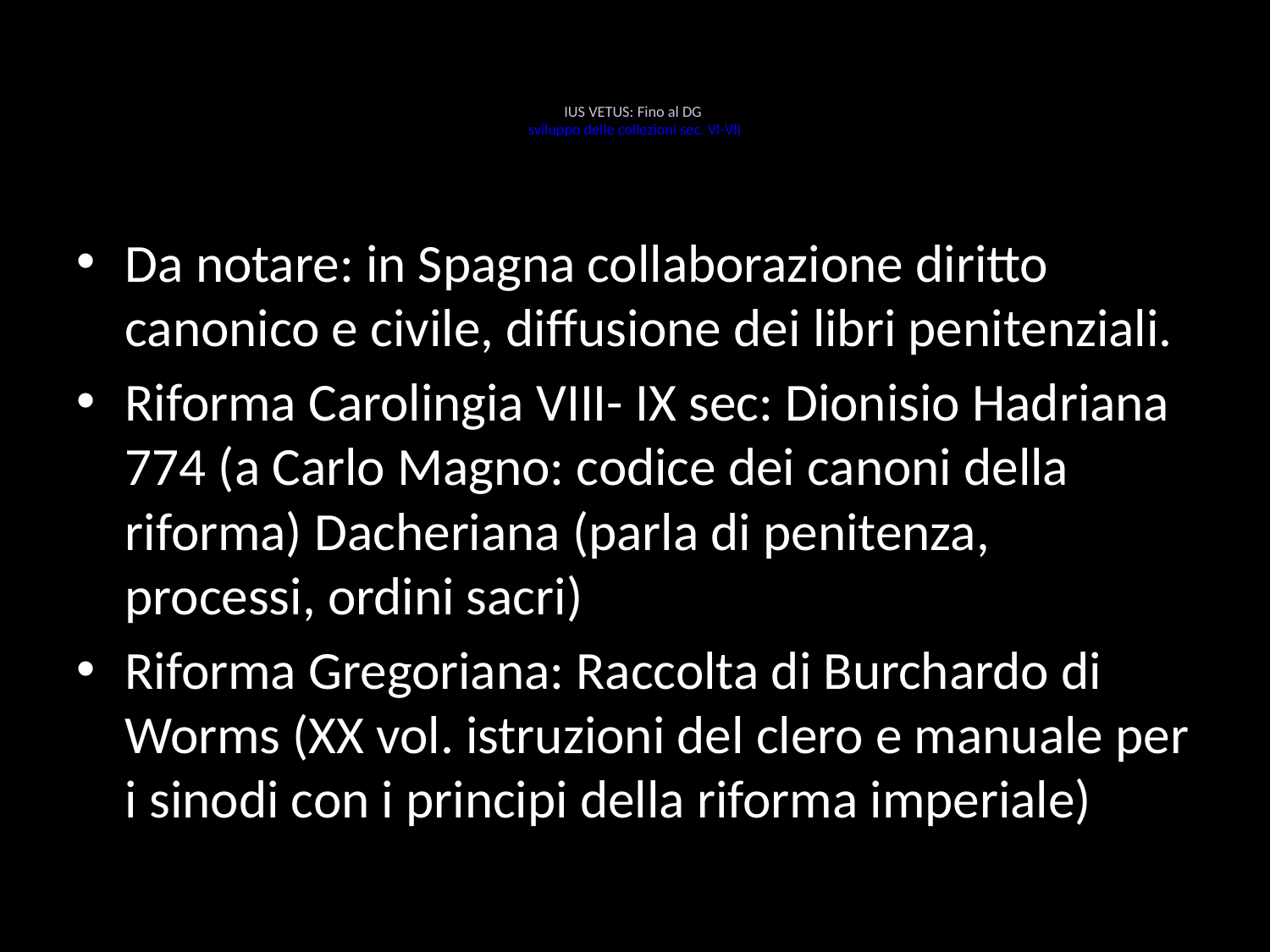

# IUS VETUS: Fino al DG sviluppo delle collezioni sec. VI-VII
Da notare: in Spagna collaborazione diritto canonico e civile, diffusione dei libri penitenziali.
Riforma Carolingia VIII- IX sec: Dionisio Hadriana 774 (a Carlo Magno: codice dei canoni della riforma) Dacheriana (parla di penitenza, processi, ordini sacri)
Riforma Gregoriana: Raccolta di Burchardo di Worms (XX vol. istruzioni del clero e manuale per i sinodi con i principi della riforma imperiale)